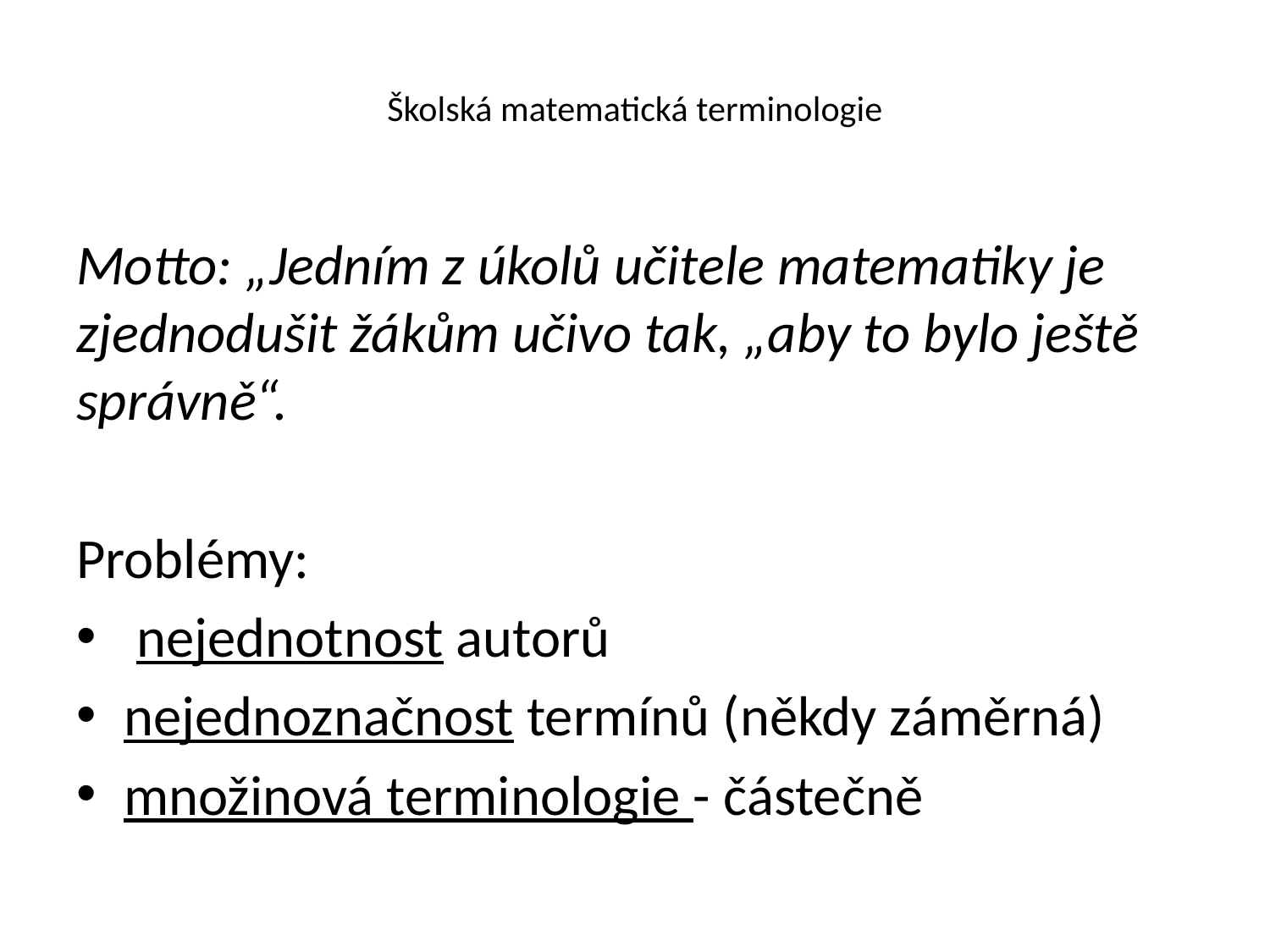

# Školská matematická terminologie
Motto: „Jedním z úkolů učitele matematiky je zjednodušit žákům učivo tak, „aby to bylo ještě správně“.

Problémy:
 nejednotnost autorů
nejednoznačnost termínů (někdy záměrná)
množinová terminologie - částečně